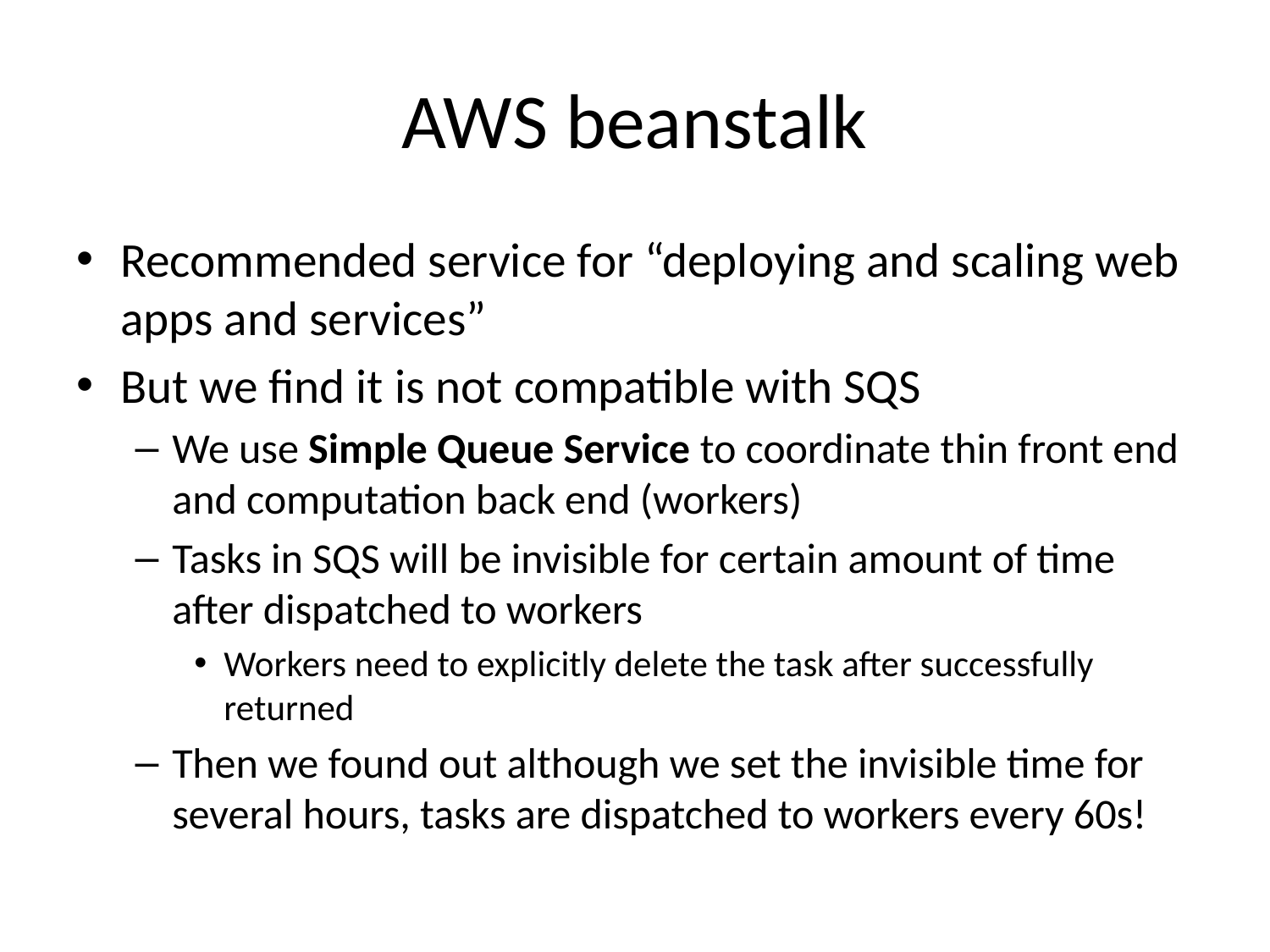

# AWS beanstalk
Recommended service for “deploying and scaling web apps and services”
But we find it is not compatible with SQS
We use Simple Queue Service to coordinate thin front end and computation back end (workers)
Tasks in SQS will be invisible for certain amount of time after dispatched to workers
Workers need to explicitly delete the task after successfully returned
Then we found out although we set the invisible time for several hours, tasks are dispatched to workers every 60s!